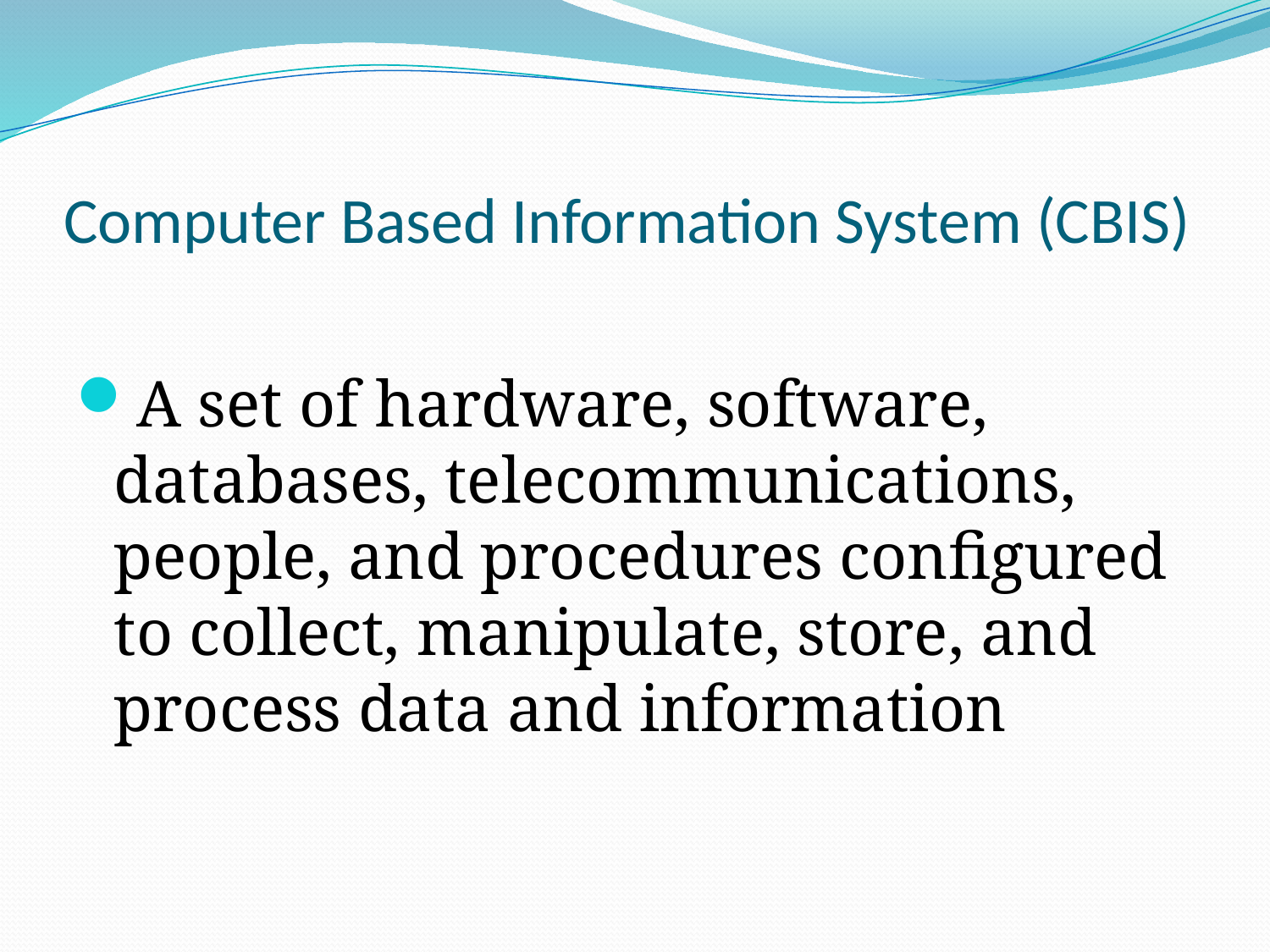

# Computer Based Information System (CBIS)

A set of hardware, software, databases, telecommunications, people, and procedures configured to collect, manipulate, store, and process data and information